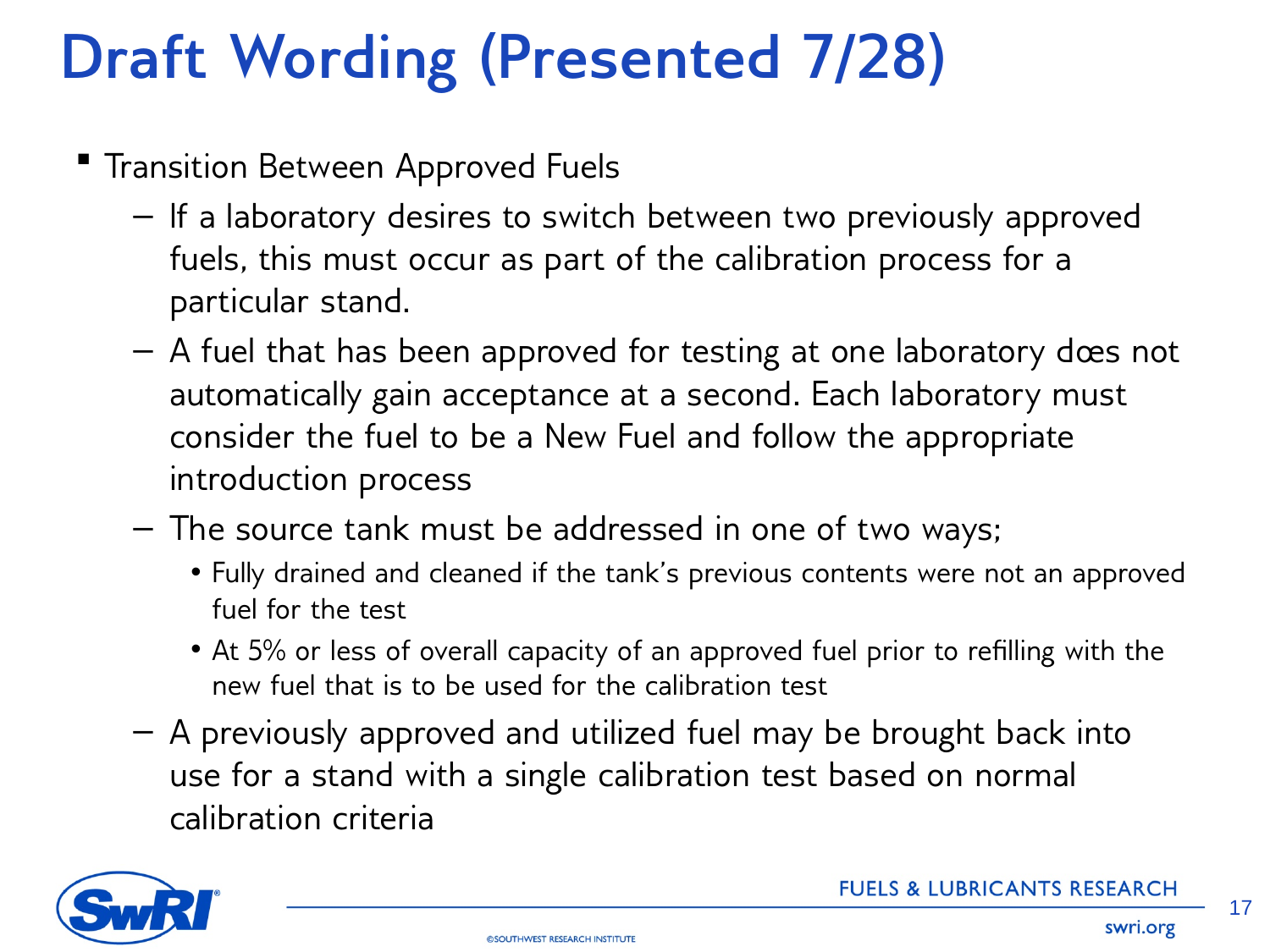

# Draft Wording (Presented 7/28)
Transition Between Approved Fuels
If a laboratory desires to switch between two previously approved fuels, this must occur as part of the calibration process for a particular stand.
A fuel that has been approved for testing at one laboratory does not automatically gain acceptance at a second. Each laboratory must consider the fuel to be a New Fuel and follow the appropriate introduction process
The source tank must be addressed in one of two ways;
Fully drained and cleaned if the tank’s previous contents were not an approved fuel for the test
At 5% or less of overall capacity of an approved fuel prior to refilling with the new fuel that is to be used for the calibration test
A previously approved and utilized fuel may be brought back into use for a stand with a single calibration test based on normal calibration criteria

17